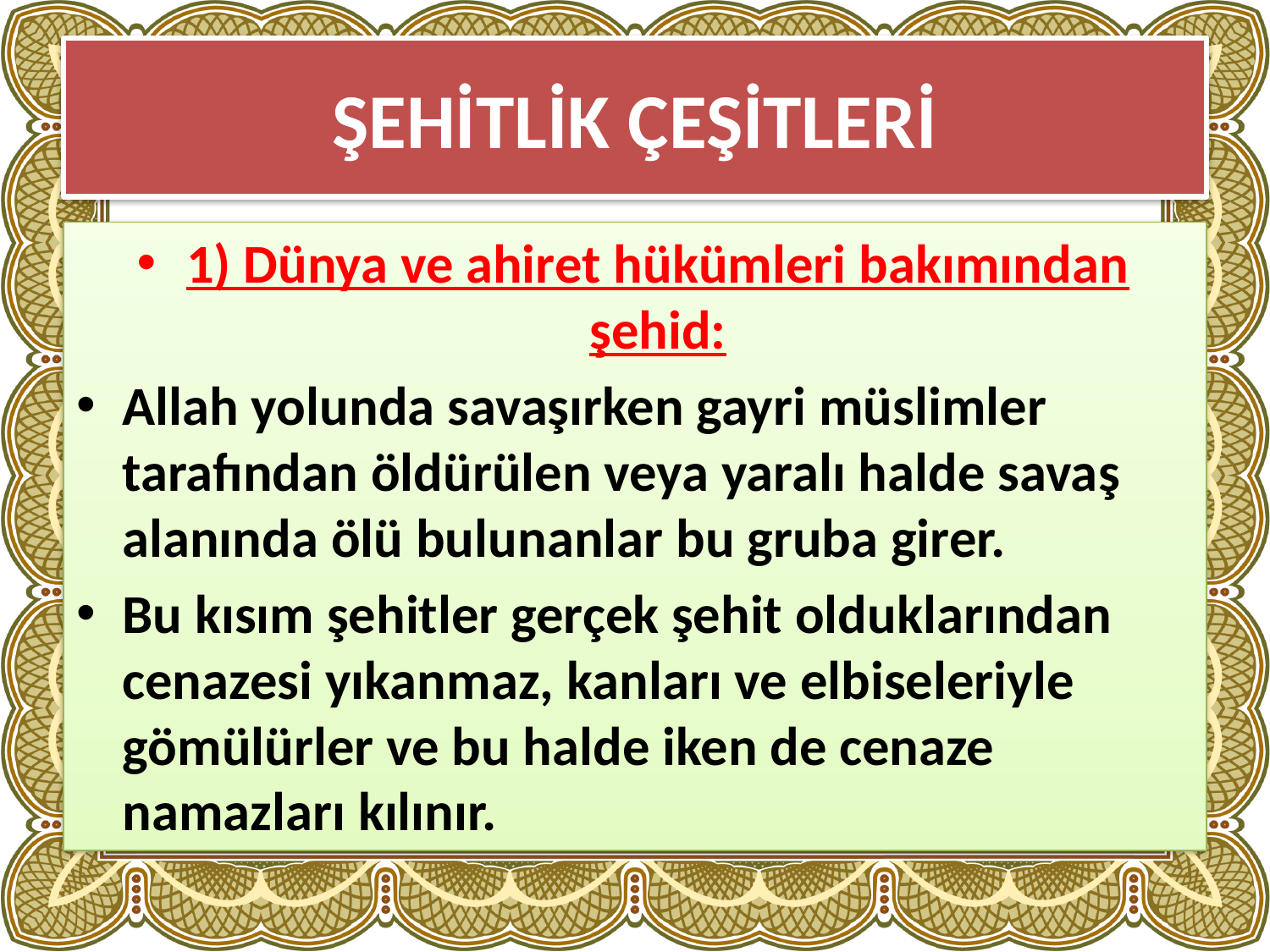

# ŞEHİTLİK ÇEŞİTLERİ
1) Dünya ve ahiret hükümleri bakımından şehid:
Allah yolunda savaşırken gayri müslimler tarafından öldürülen veya yaralı halde savaş alanında ölü bulunanlar bu gruba girer.
Bu kısım şehitler gerçek şehit olduklarından cenazesi yıkanmaz, kanları ve elbiseleriyle gömülürler ve bu halde iken de cenaze namazları kılınır.